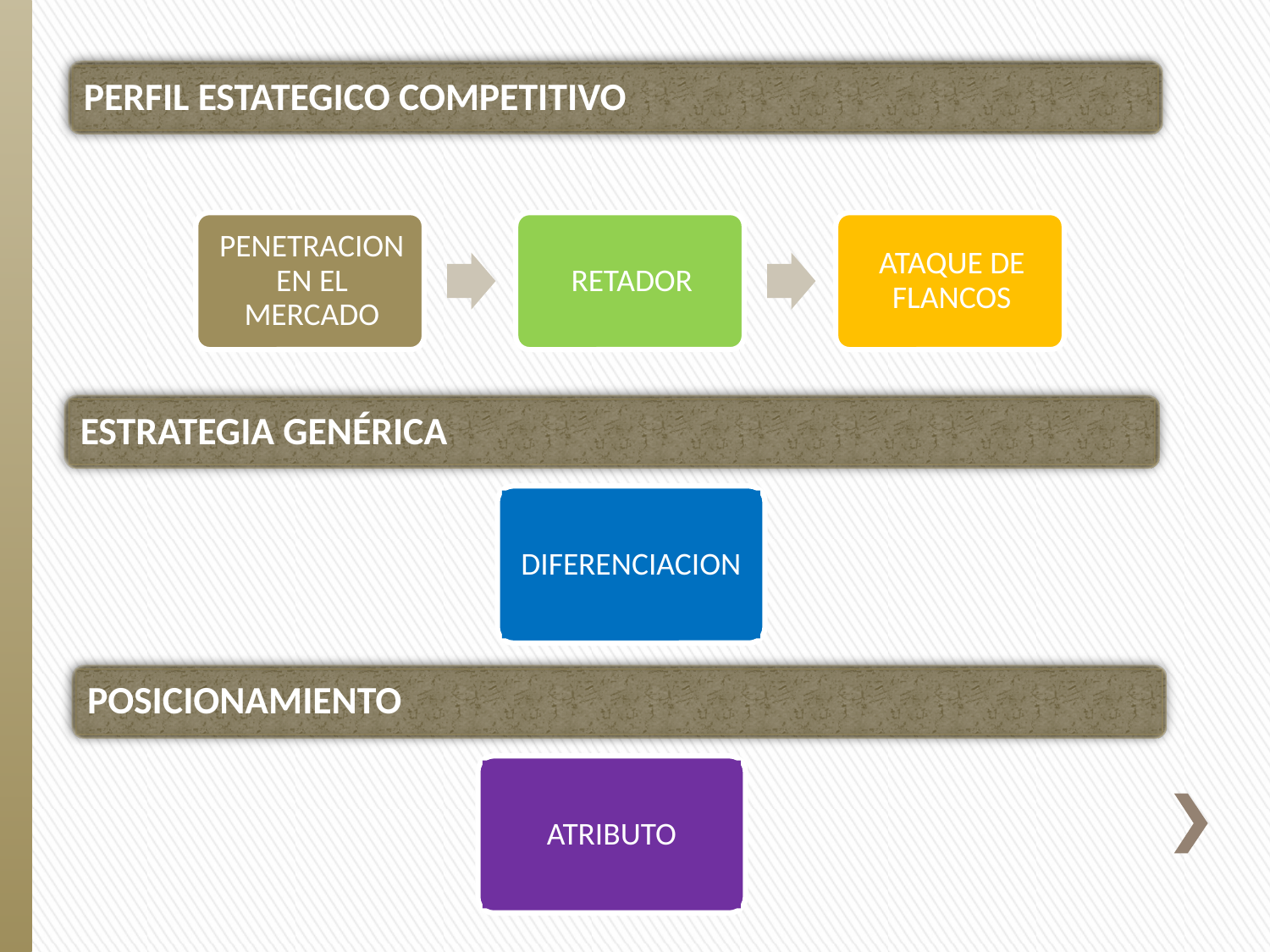

PERFIL ESTATEGICO COMPETITIVO
PENETRACION EN EL MERCADO

RETADOR

ATAQUE DE FLANCOS

ESTRATEGIA GENÉRICA

DIFERENCIACION

POSICIONAMIENTO

ATRIBUTO